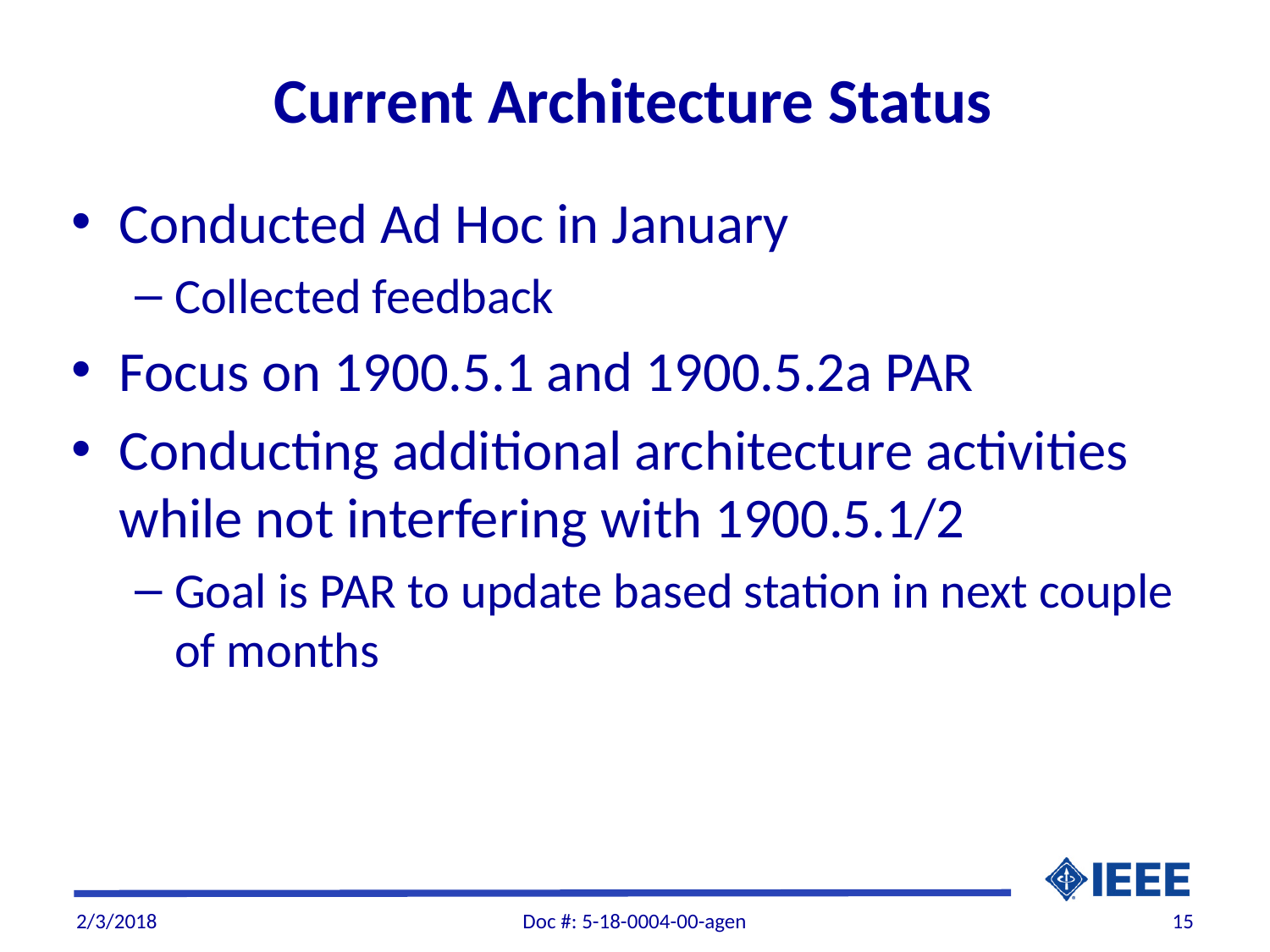

# Current Architecture Status
Conducted Ad Hoc in January
Collected feedback
Focus on 1900.5.1 and 1900.5.2a PAR
Conducting additional architecture activities while not interfering with 1900.5.1/2
Goal is PAR to update based station in next couple of months
2/3/2018
Doc #: 5-18-0004-00-agen
15